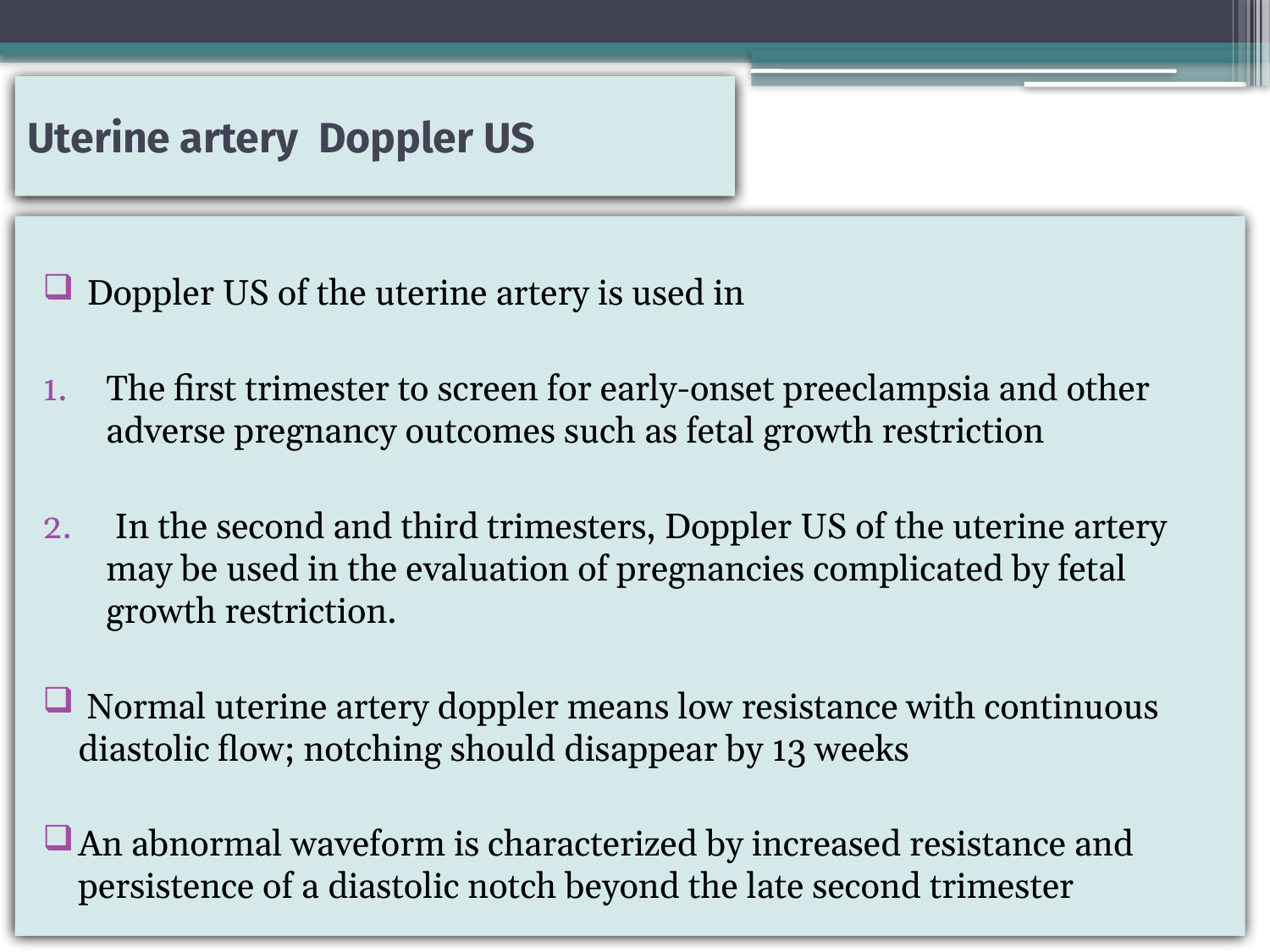

# Uterine artery  Doppler US

 Doppler US of the uterine artery is used in

The first trimester to screen for early-onset preeclampsia and other adverse pregnancy outcomes such as fetal growth restriction

 In the second and third trimesters, Doppler US of the uterine artery may be used in the evaluation of pregnancies complicated by fetal growth restriction.

 Normal uterine artery doppler means low resistance with continuous diastolic flow; notching should disappear by 13 weeks

An abnormal waveform is characterized by increased resistance and persistence of a diastolic notch beyond the late second trimester